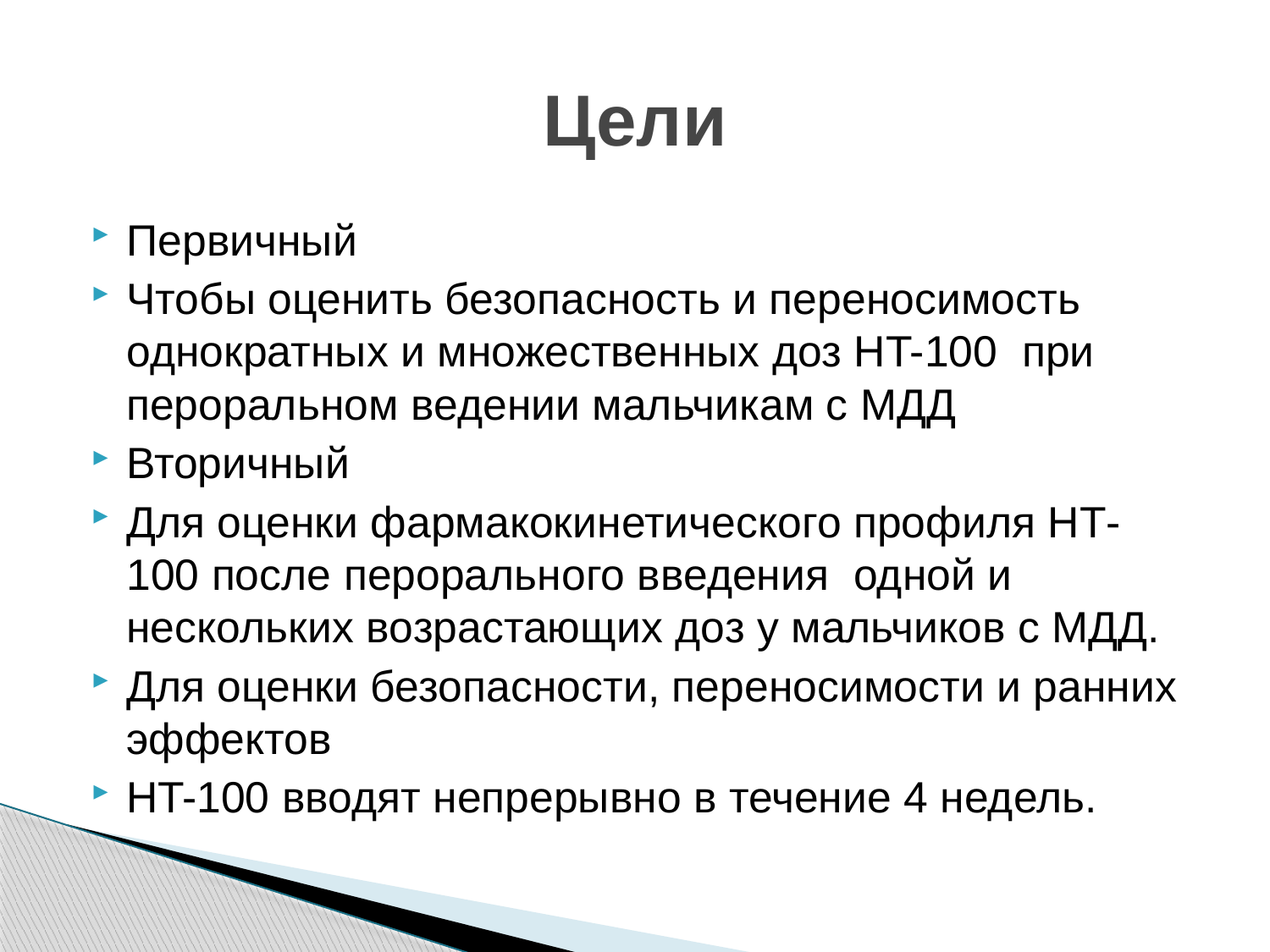

# Цели
Первичный
Чтобы оценить безопасность и переносимость однократных и множественных доз HT-100  при пероральном ведении мальчикам с МДД
Вторичный
Для оценки фармакокинетического профиля НТ-100 после перорального введения  одной и нескольких возрастающих доз у мальчиков с МДД.
Для оценки безопасности, переносимости и ранних эффектов
HT-100 вводят непрерывно в течение 4 недель.